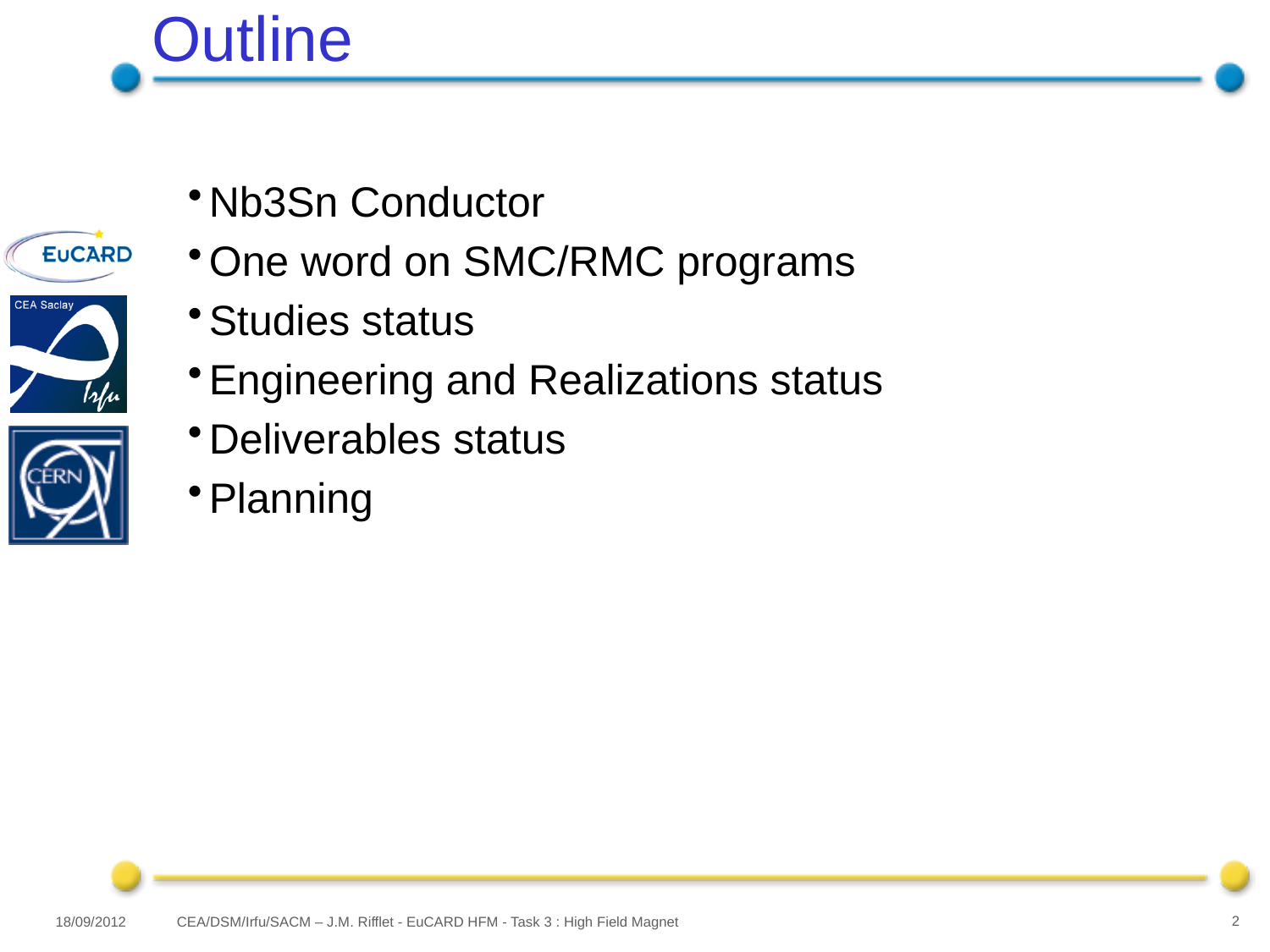

# Outline

Nb3Sn Conductor
One word on SMC/RMC programs
Studies status
Engineering and Realizations status
Deliverables status
Planning

18/09/2012
CEA/DSM/Irfu/SACM – J.M. Rifflet - EuCARD HFM - Task 3 : High Field Magnet
2